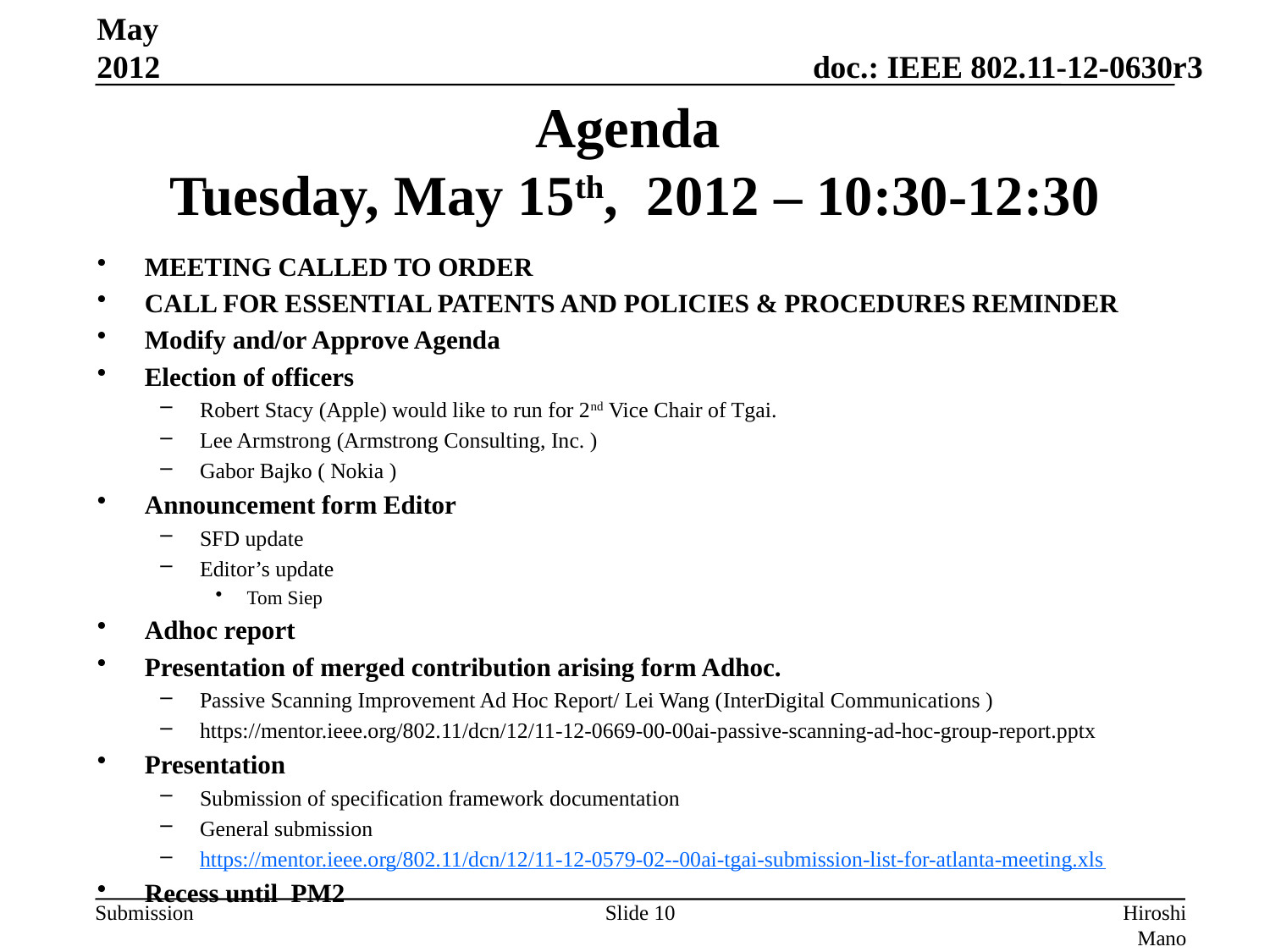

May 2012
# Agenda Tuesday, May 15th,  2012 – 10:30-12:30
MEETING CALLED TO ORDER
CALL FOR ESSENTIAL PATENTS AND POLICIES & PROCEDURES REMINDER
Modify and/or Approve Agenda
Election of officers
Robert Stacy (Apple) would like to run for 2nd Vice Chair of Tgai.
Lee Armstrong (Armstrong Consulting, Inc. )
Gabor Bajko ( Nokia )
Announcement form Editor
SFD update
Editor’s update
Tom Siep
Adhoc report
Presentation of merged contribution arising form Adhoc.
Passive Scanning Improvement Ad Hoc Report/ Lei Wang (InterDigital Communications )
https://mentor.ieee.org/802.11/dcn/12/11-12-0669-00-00ai-passive-scanning-ad-hoc-group-report.pptx
Presentation
Submission of specification framework documentation
General submission
https://mentor.ieee.org/802.11/dcn/12/11-12-0579-02--00ai-tgai-submission-list-for-atlanta-meeting.xls
Recess until  PM2

Slide 10
Hiroshi Mano (ATRD, Root, Lab)